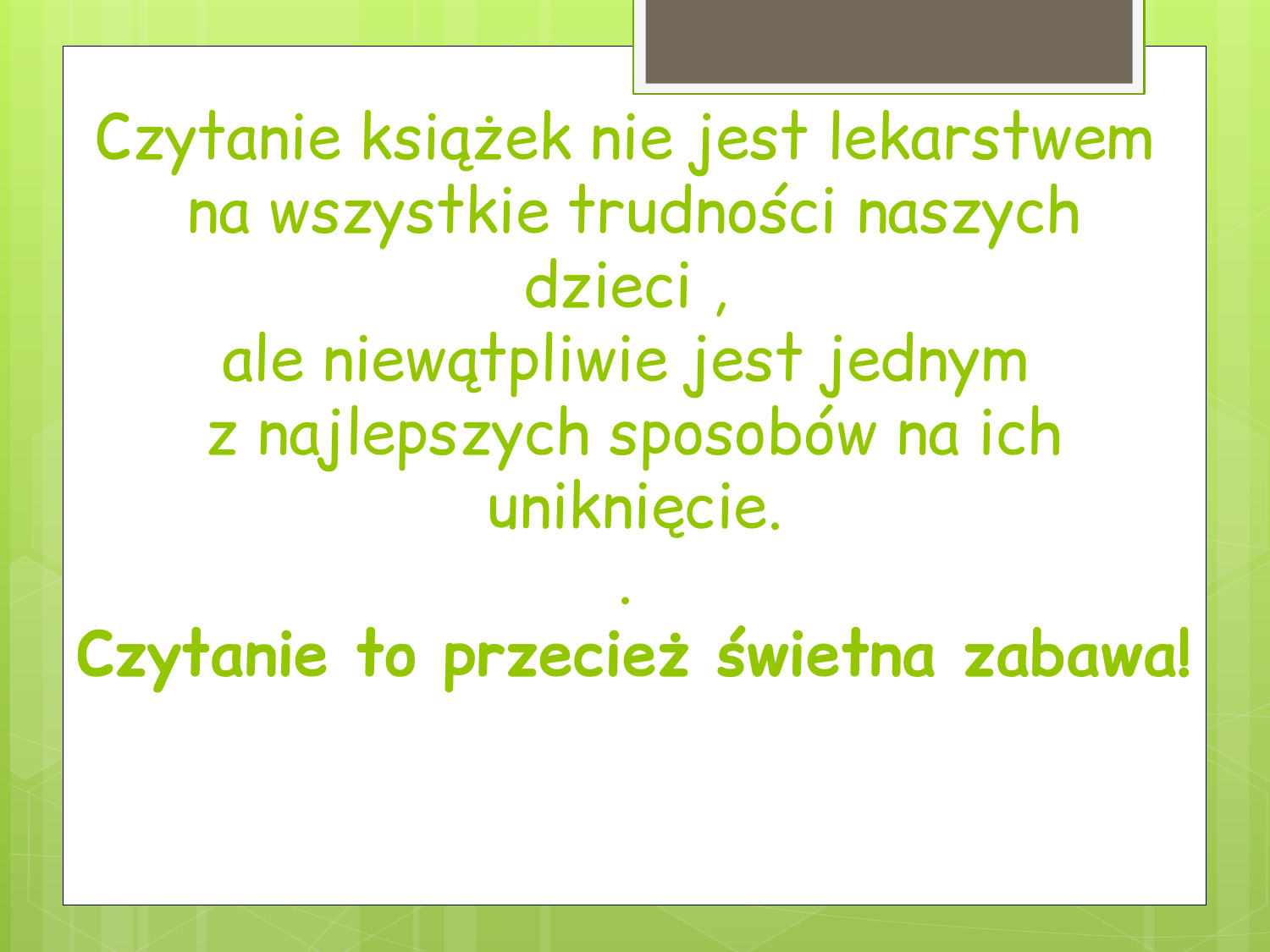

# Czytanie książek nie jest lekarstwem na wszystkie trudności naszych dzieci , ale niewątpliwie jest jednym z najlepszych sposobów na ich uniknięcie. . Czytanie to przecież świetna zabawa!